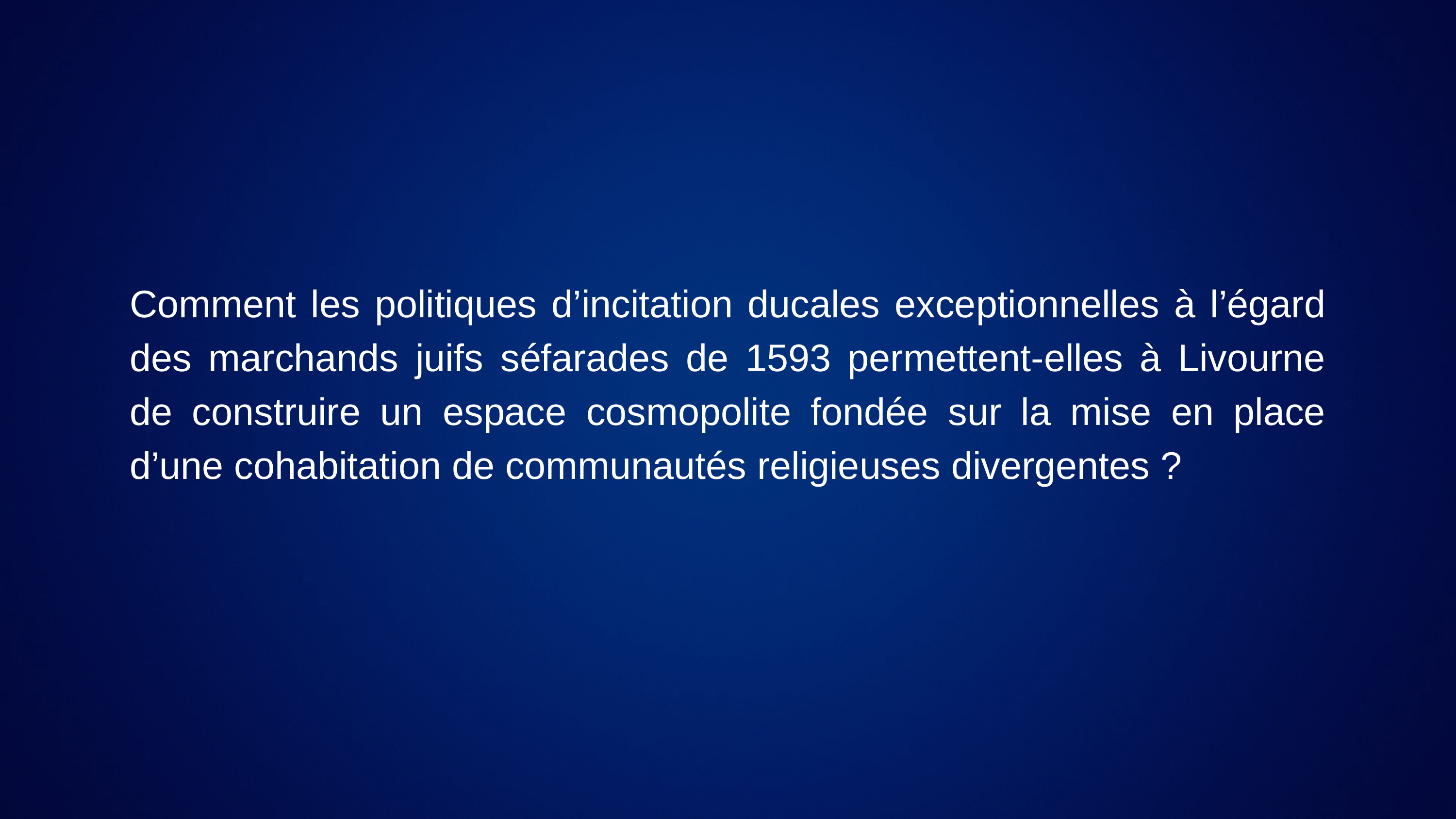

Comment les politiques d’incitation ducales exceptionnelles à l’égard des marchands juifs séfarades de 1593 permettent-elles à Livourne de construire un espace cosmopolite fondée sur la mise en place d’une cohabitation de communautés religieuses divergentes ?